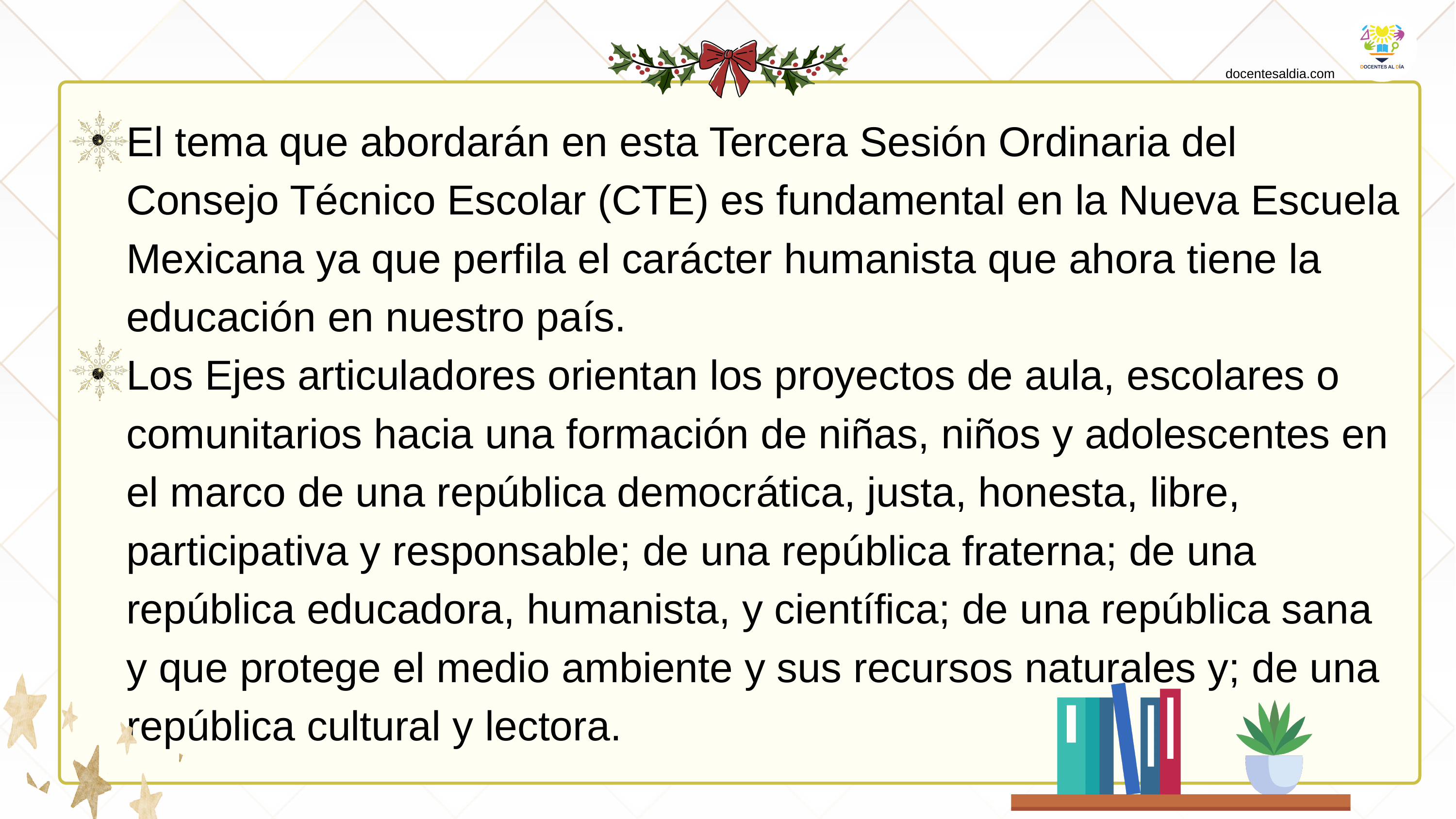

docentesaldia.com

El tema que abordarán en esta Tercera Sesión Ordinaria del Consejo Técnico Escolar (CTE) es fundamental en la Nueva Escuela Mexicana ya que perfila el carácter humanista que ahora tiene la educación en nuestro país.
Los Ejes articuladores orientan los proyectos de aula, escolares o comunitarios hacia una formación de niñas, niños y adolescentes en el marco de una república democrática, justa, honesta, libre, participativa y responsable; de una república fraterna; de una república educadora, humanista, y científica; de una república sana y que protege el medio ambiente y sus recursos naturales y; de una república cultural y lectora.